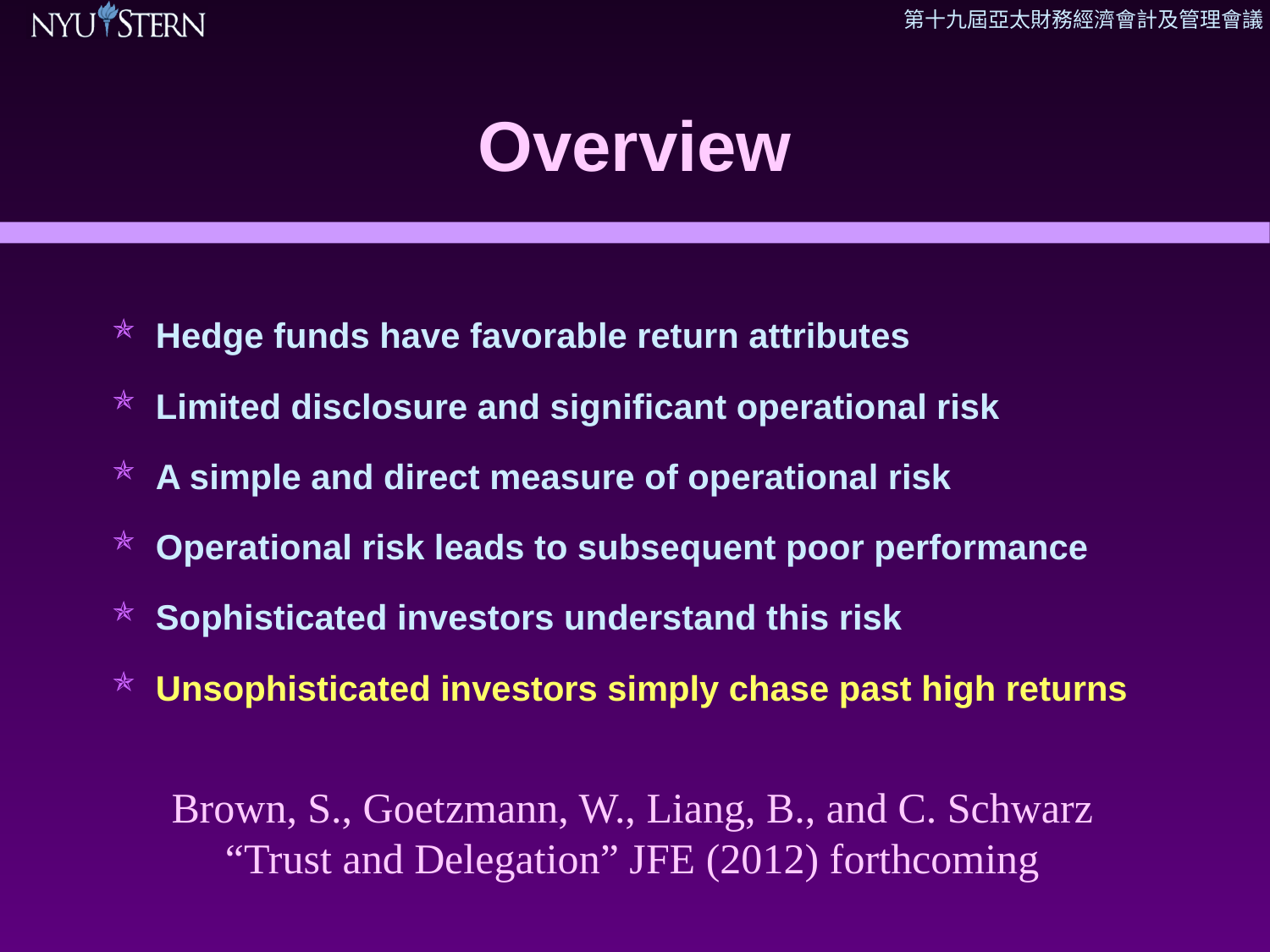

# Overview
Hedge funds have favorable return attributes
Limited disclosure and significant operational risk
A simple and direct measure of operational risk
Operational risk leads to subsequent poor performance
Sophisticated investors understand this risk
Unsophisticated investors simply chase past high returns

Brown, S., Goetzmann, W., Liang, B., and C. Schwarz
“Trust and Delegation” JFE (2012) forthcoming